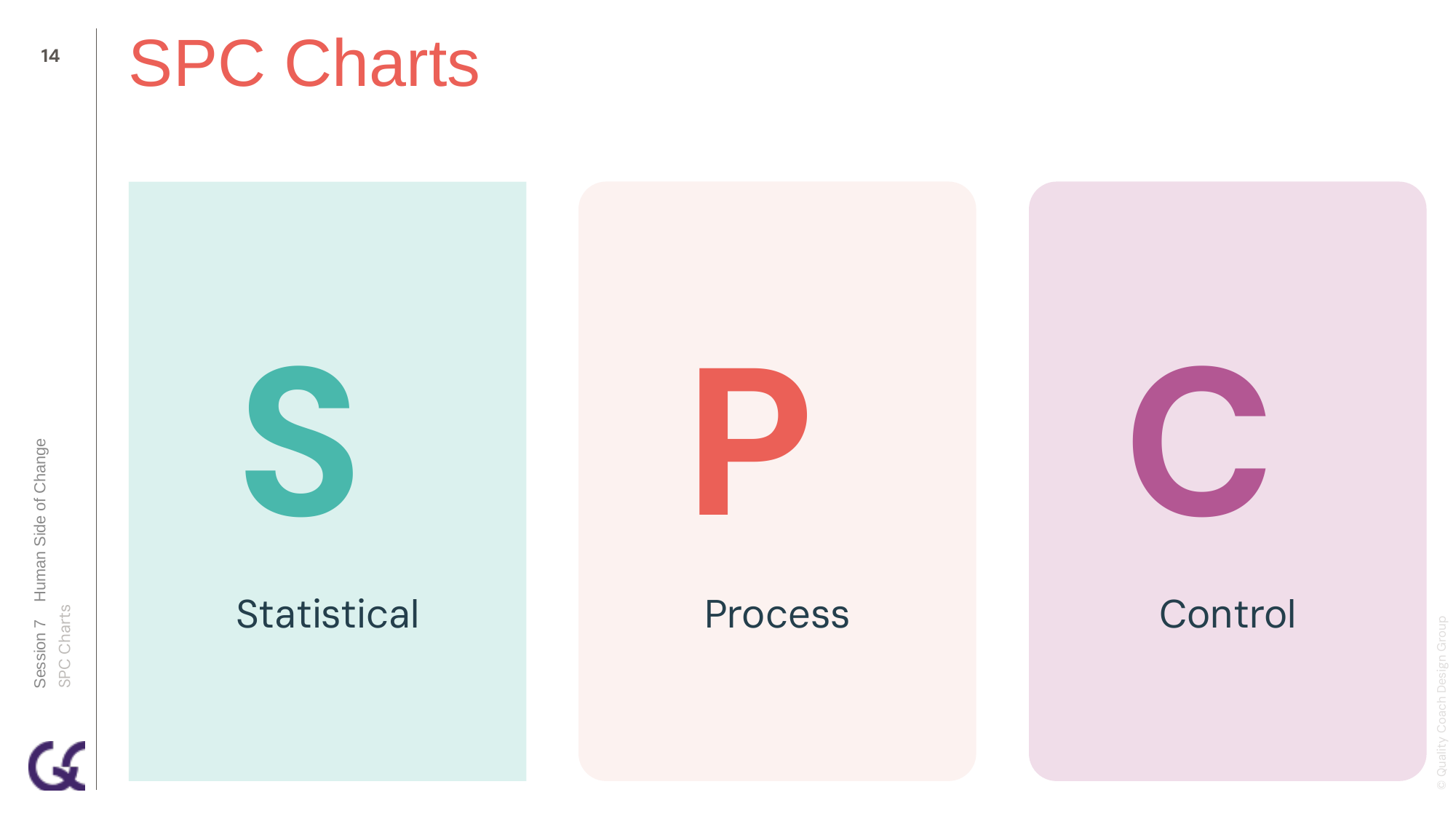

14
# SPC Charts
S
Statistical

P
Process

C
Control

Session 7    Human Side of Change
SPC Charts